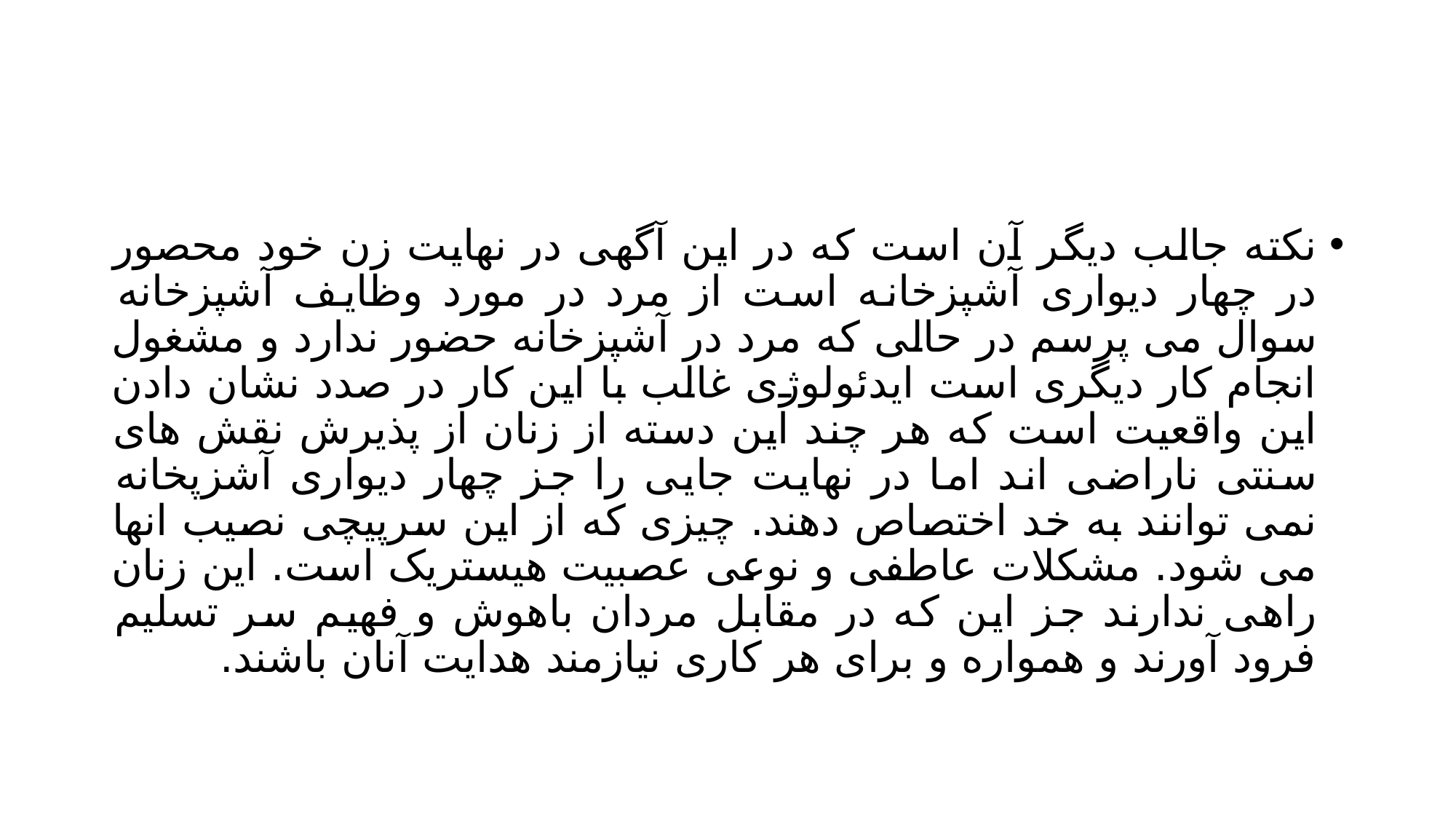

#
نکته جالب دیگر آن است که در این آگهی در نهایت زن خود محصور در چهار دیواری آشپزخانه است از مرد در مورد وظایف آشپزخانه سوال می پرسم در حالی که مرد در آشپزخانه حضور ندارد و مشغول انجام کار دیگری است ایدئولوژی غالب با این کار در صدد نشان دادن این واقعیت است که هر چند این دسته از زنان از پذیرش نقش های سنتی ناراضی اند اما در نهایت جایی را جز چهار دیواری آشزپخانه نمی توانند به خد اختصاص دهند. چیزی که از این سرپیچی نصیب انها می شود. مشکلات عاطفی و نوعی عصبیت هیستریک است. این زنان راهی ندارند جز این که در مقابل مردان باهوش و فهیم سر تسلیم فرود آورند و همواره و برای هر کاری نیازمند هدایت آنان باشند.